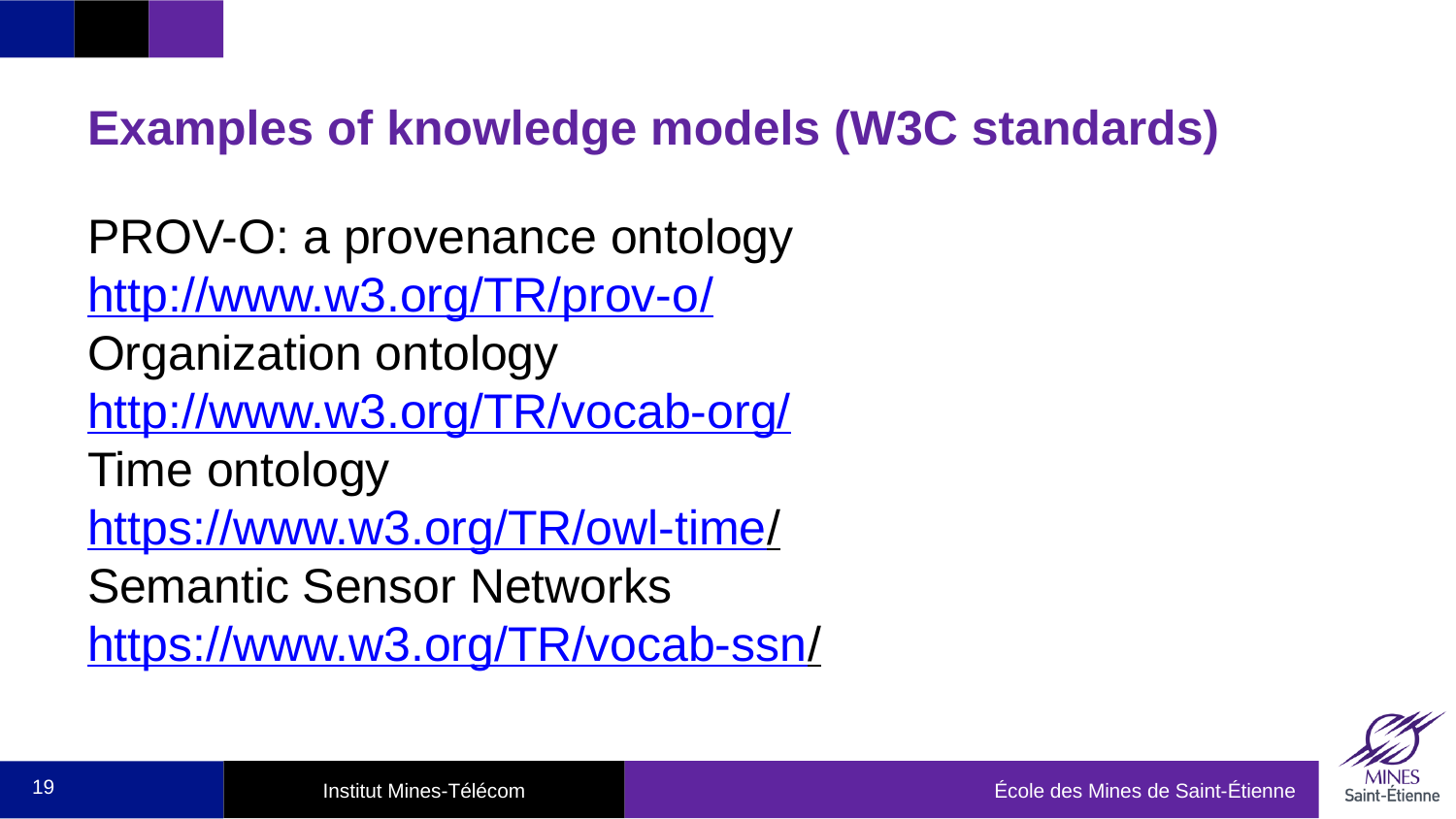

# Examples of knowledge models (W3C standards)
PROV-O: a provenance ontology http://www.w3.org/TR/prov-o/
Organization ontology
http://www.w3.org/TR/vocab-org/
Time ontology
https://www.w3.org/TR/owl-time/
Semantic Sensor Networks
https://www.w3.org/TR/vocab-ssn/

19